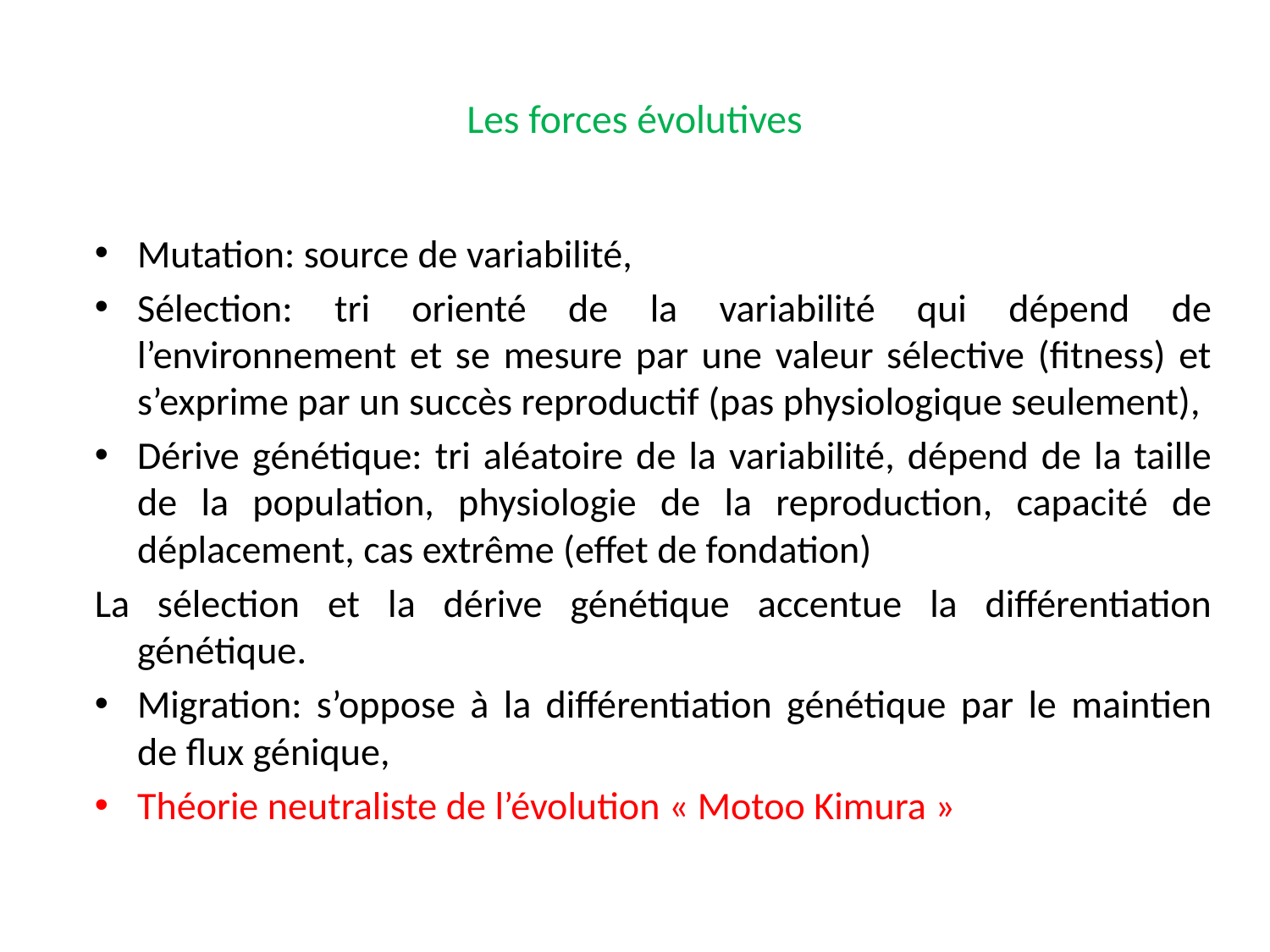

# Les forces évolutives
Mutation: source de variabilité,
Sélection: tri orienté de la variabilité qui dépend de l’environnement et se mesure par une valeur sélective (fitness) et s’exprime par un succès reproductif (pas physiologique seulement),
Dérive génétique: tri aléatoire de la variabilité, dépend de la taille de la population, physiologie de la reproduction, capacité de déplacement, cas extrême (effet de fondation)
La sélection et la dérive génétique accentue la différentiation génétique.
Migration: s’oppose à la différentiation génétique par le maintien de flux génique,
Théorie neutraliste de l’évolution « Motoo Kimura »